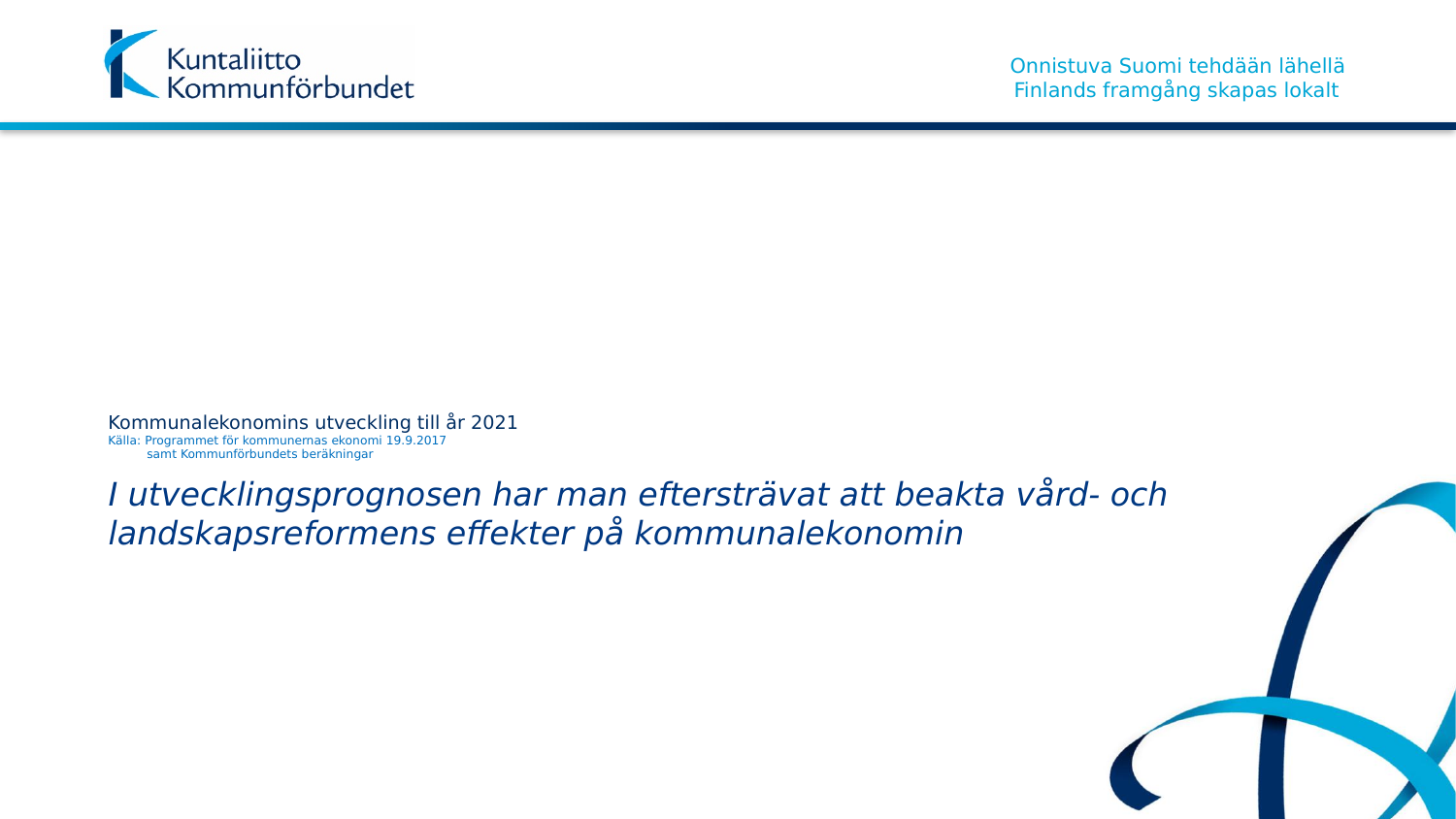

# Kommunalekonomins utveckling till år 2021 Källa: Programmet för kommunernas ekonomi 19.9.2017 samt Kommunförbundets beräkningar
I utvecklingsprognosen har man eftersträvat att beakta vård- och landskapsreformens effekter på kommunalekonomin